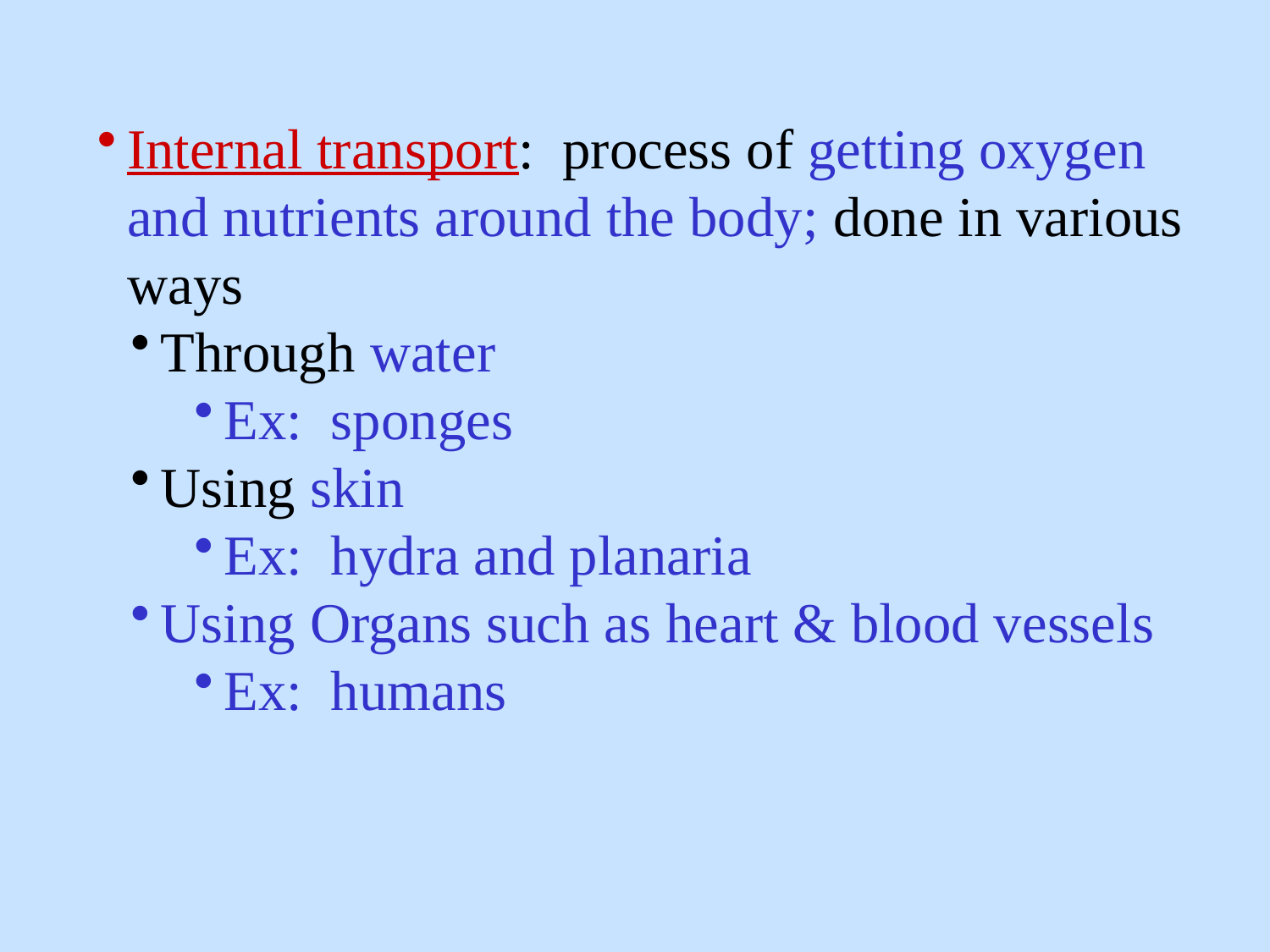

Internal transport:  process of getting oxygen and nutrients around the body; done in various ways
Through water
Ex:  sponges
Using skin
Ex:  hydra and planaria
Using Organs such as heart & blood vessels
Ex:  humans